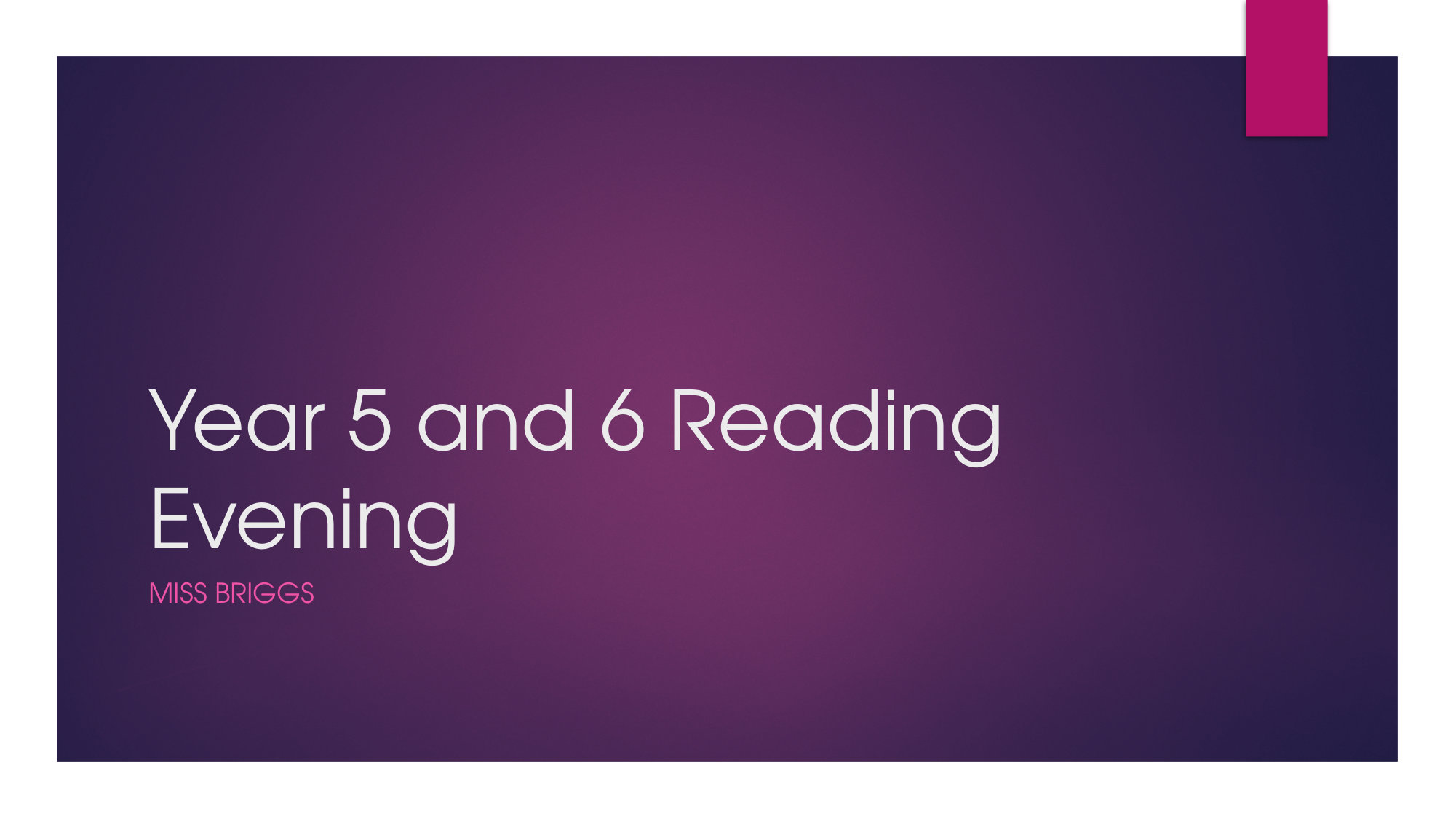

# Year 5 and 6 Reading Evening
Miss Briggs